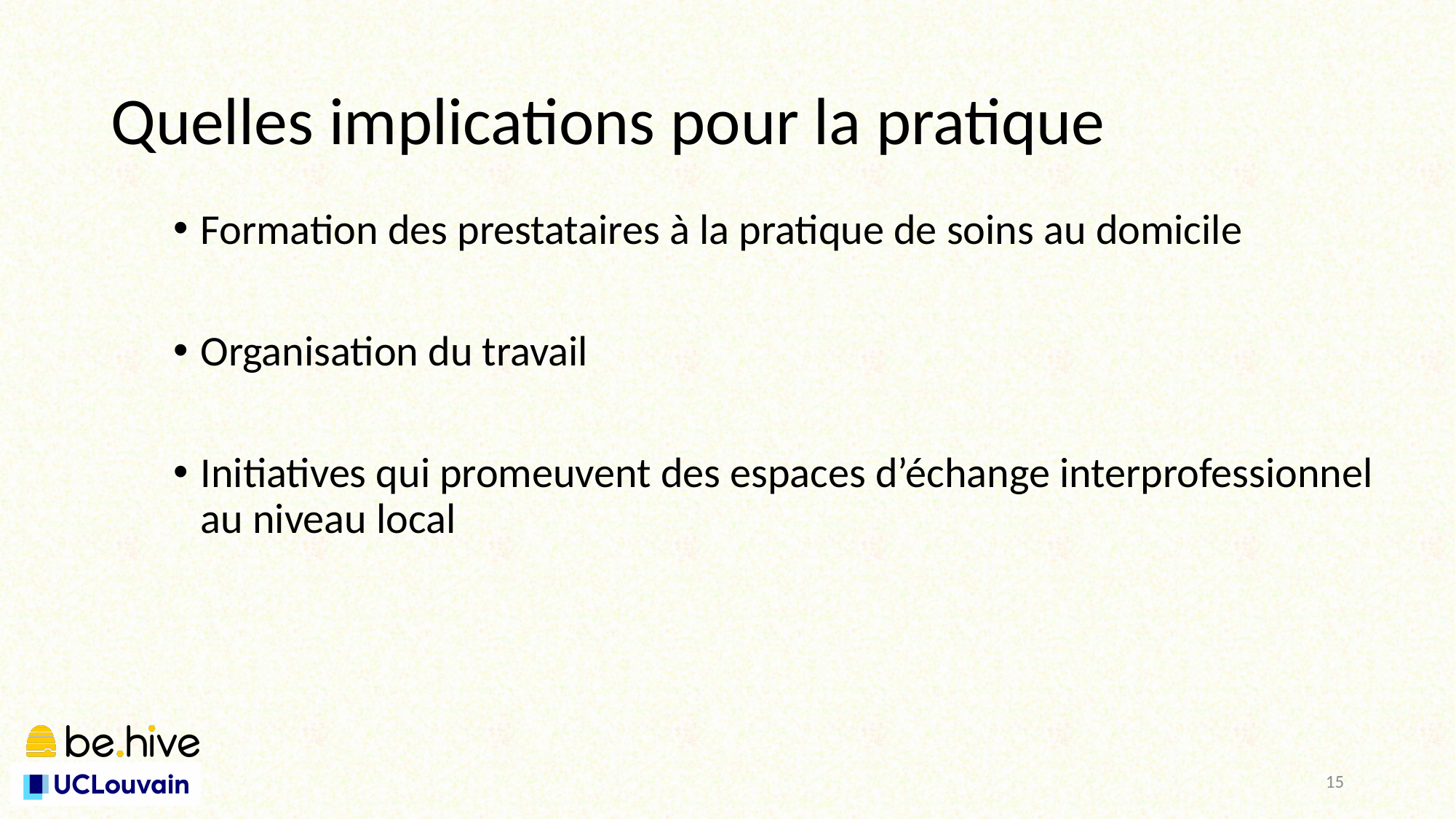

# Quelles implications pour la pratique
Formation des prestataires à la pratique de soins au domicile

Organisation du travail

Initiatives qui promeuvent des espaces d’échange interprofessionnel au niveau local

15